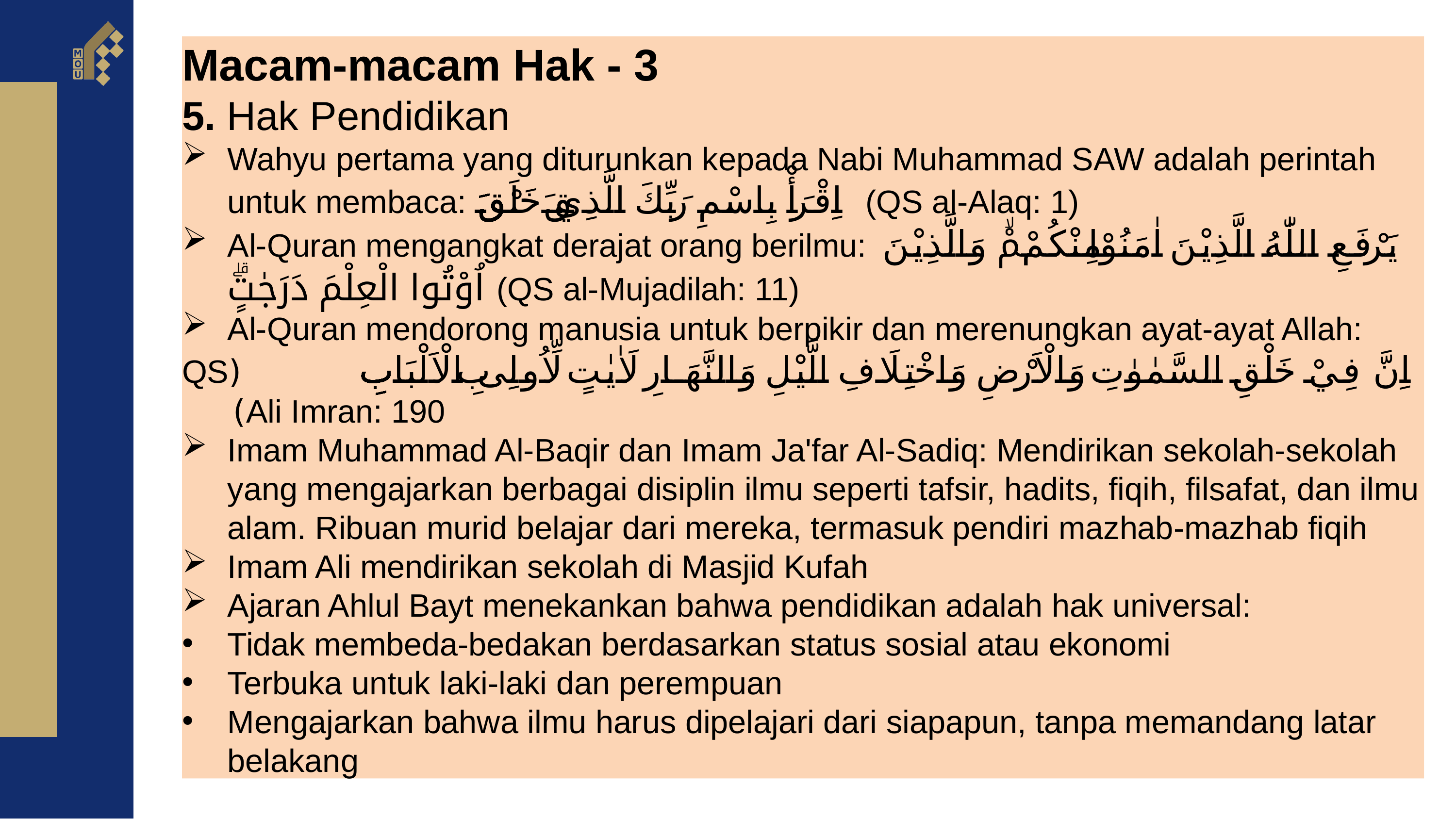

Macam-macam Hak - 3
5. Hak Pendidikan
Wahyu pertama yang diturunkan kepada Nabi Muhammad SAW adalah perintah untuk membaca: اِقْرَأْ بِاسْمِ رَبِّكَ الَّذِيْ خَلَقَۚ  (QS al-Alaq: 1)
Al-Quran mengangkat derajat orang berilmu:  يَرْفَعِ اللّٰهُ الَّذِيْنَ اٰمَنُوْا مِنْكُمْۙ وَالَّذِيْنَ اُوْتُوا الْعِلْمَ دَرَجٰتٍۗ (QS al-Mujadilah: 11)
Al-Quran mendorong manusia untuk berpikir dan merenungkan ayat-ayat Allah:
اِنَّ فِيْ خَلْقِ السَّمٰوٰتِ وَالْاَرْضِ وَاخْتِلَافِ الَّيْلِ وَالنَّهَارِ لَاٰيٰتٍ لِّاُولِى الْاَلْبَابِۙ            (QS Ali Imran: 190)
Imam Muhammad Al-Baqir dan Imam Ja'far Al-Sadiq: Mendirikan sekolah-sekolah yang mengajarkan berbagai disiplin ilmu seperti tafsir, hadits, fiqih, filsafat, dan ilmu alam. Ribuan murid belajar dari mereka, termasuk pendiri mazhab-mazhab fiqih
Imam Ali mendirikan sekolah di Masjid Kufah
Ajaran Ahlul Bayt menekankan bahwa pendidikan adalah hak universal:
Tidak membeda-bedakan berdasarkan status sosial atau ekonomi
Terbuka untuk laki-laki dan perempuan
Mengajarkan bahwa ilmu harus dipelajari dari siapapun, tanpa memandang latar belakang